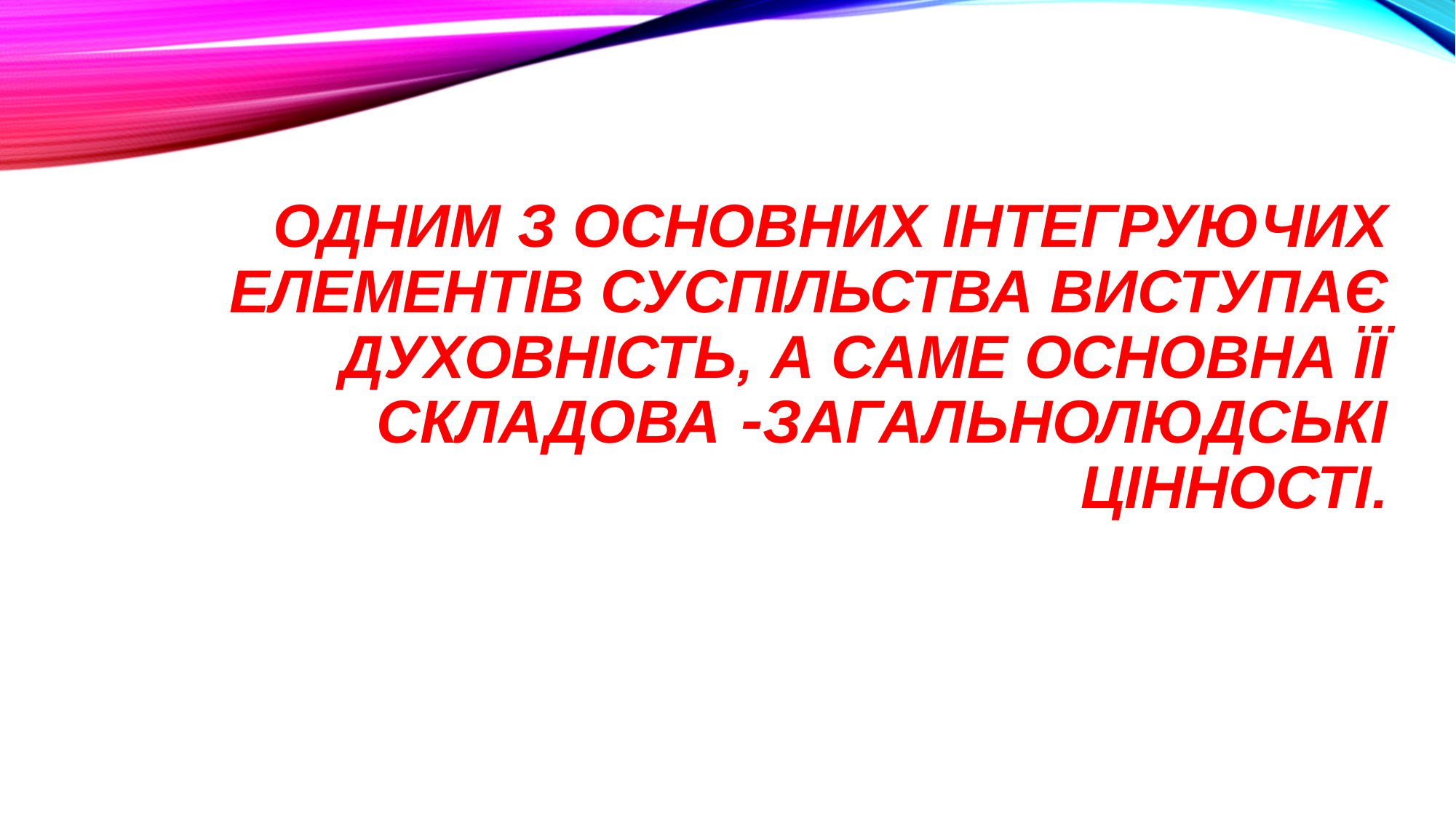

# Одним з основних інтегруючих елементів суспільства виступає духовність, а саме основна її складова -загальнолюдські цінності.